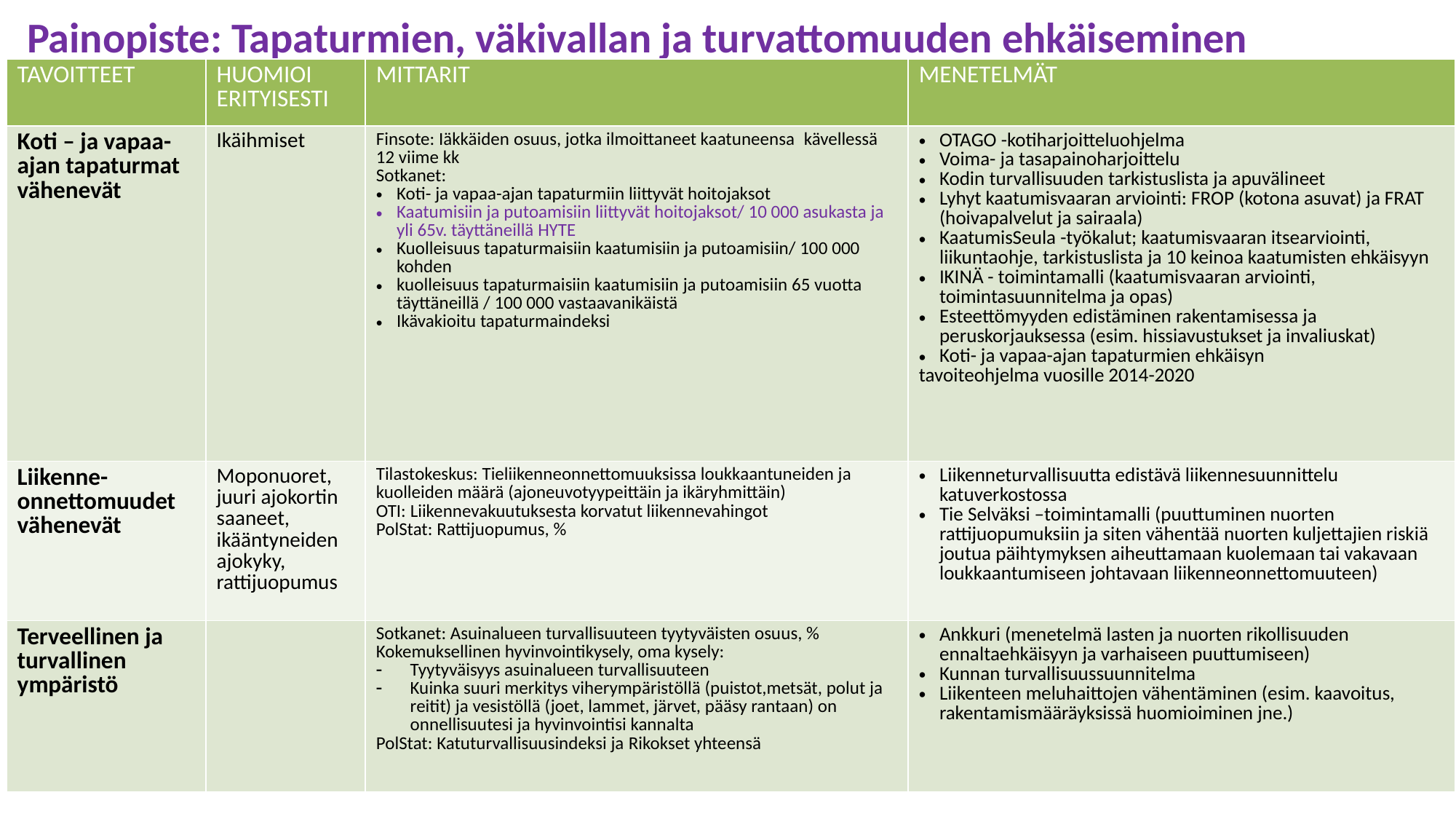

# Painopiste: Tapaturmien, väkivallan ja turvattomuuden ehkäiseminen
| TAVOITTEET | HUOMIOI ERITYISESTI | MITTARIT | MENETELMÄT |
| --- | --- | --- | --- |
| Koti – ja vapaa-ajan tapaturmat vähenevät | Ikäihmiset | Finsote: Iäkkäiden osuus, jotka ilmoittaneet kaatuneensa  kävellessä 12 viime kk Sotkanet:  Koti- ja vapaa-ajan tapaturmiin liittyvät hoitojaksot Kaatumisiin ja putoamisiin liittyvät hoitojaksot/ 10 000 asukasta ja yli 65v. täyttäneillä HYTE Kuolleisuus tapaturmaisiin kaatumisiin ja putoamisiin/ 100 000 kohden  kuolleisuus tapaturmaisiin kaatumisiin ja putoamisiin 65 vuotta täyttäneillä / 100 000 vastaavanikäistä  Ikävakioitu tapaturmaindeksi | OTAGO -kotiharjoitteluohjelma Voima- ja tasapainoharjoittelu Kodin turvallisuuden tarkistuslista ja apuvälineet Lyhyt kaatumisvaaran arviointi: FROP (kotona asuvat) ja FRAT (hoivapalvelut ja sairaala)  KaatumisSeula -työkalut; kaatumisvaaran itsearviointi, liikuntaohje, tarkistuslista ja 10 keinoa kaatumisten ehkäisyyn IKINÄ - toimintamalli (kaatumisvaaran arviointi, toimintasuunnitelma ja opas) Esteettömyyden edistäminen rakentamisessa ja peruskorjauksessa (esim. hissiavustukset ja invaliuskat) Koti- ja vapaa-ajan tapaturmien ehkäisyn tavoiteohjelma vuosille 2014-2020 |
| Liikenne-onnettomuudet vähenevät | Moponuoret, juuri ajokortin saaneet, ikääntyneiden ajokyky, rattijuopumus | Tilastokeskus: Tieliikenneonnettomuuksissa loukkaantuneiden ja kuolleiden määrä (ajoneuvotyypeittäin ja ikäryhmittäin) OTI: Liikennevakuutuksesta korvatut liikennevahingot PolStat: Rattijuopumus, % | Liikenneturvallisuutta edistävä liikennesuunnittelu katuverkostossa Tie Selväksi –toimintamalli (puuttuminen nuorten rattijuopumuksiin ja siten vähentää nuorten kuljettajien riskiä joutua päihtymyksen aiheuttamaan kuolemaan tai vakavaan loukkaantumiseen johtavaan liikenneonnettomuuteen) |
| Terveellinen ja turvallinen ympäristö |  | Sotkanet: Asuinalueen turvallisuuteen tyytyväisten osuus, % Kokemuksellinen hyvinvointikysely, oma kysely:  Tyytyväisyys asuinalueen turvallisuuteen Kuinka suuri merkitys viherympäristöllä (puistot,metsät, polut ja reitit) ja vesistöllä (joet, lammet, järvet, pääsy rantaan) on onnellisuutesi ja hyvinvointisi kannalta  PolStat: Katuturvallisuusindeksi ja Rikokset yhteensä | Ankkuri (menetelmä lasten ja nuorten rikollisuuden ennaltaehkäisyyn ja varhaiseen puuttumiseen) Kunnan turvallisuussuunnitelma Liikenteen meluhaittojen vähentäminen (esim. kaavoitus, rakentamismääräyksissä huomioiminen jne.) |